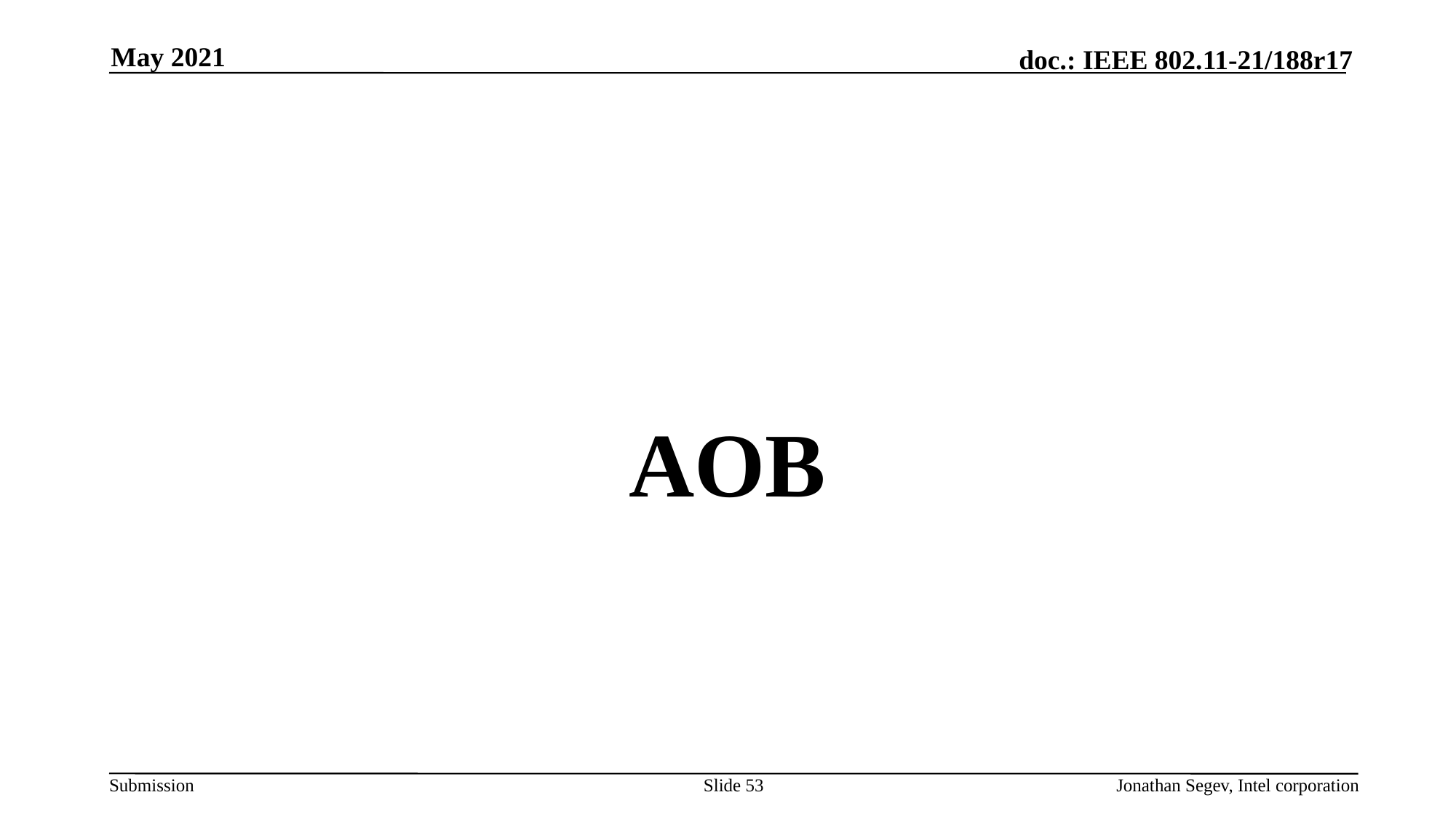

May 2021
#

AOB
Slide 53
Jonathan Segev, Intel corporation